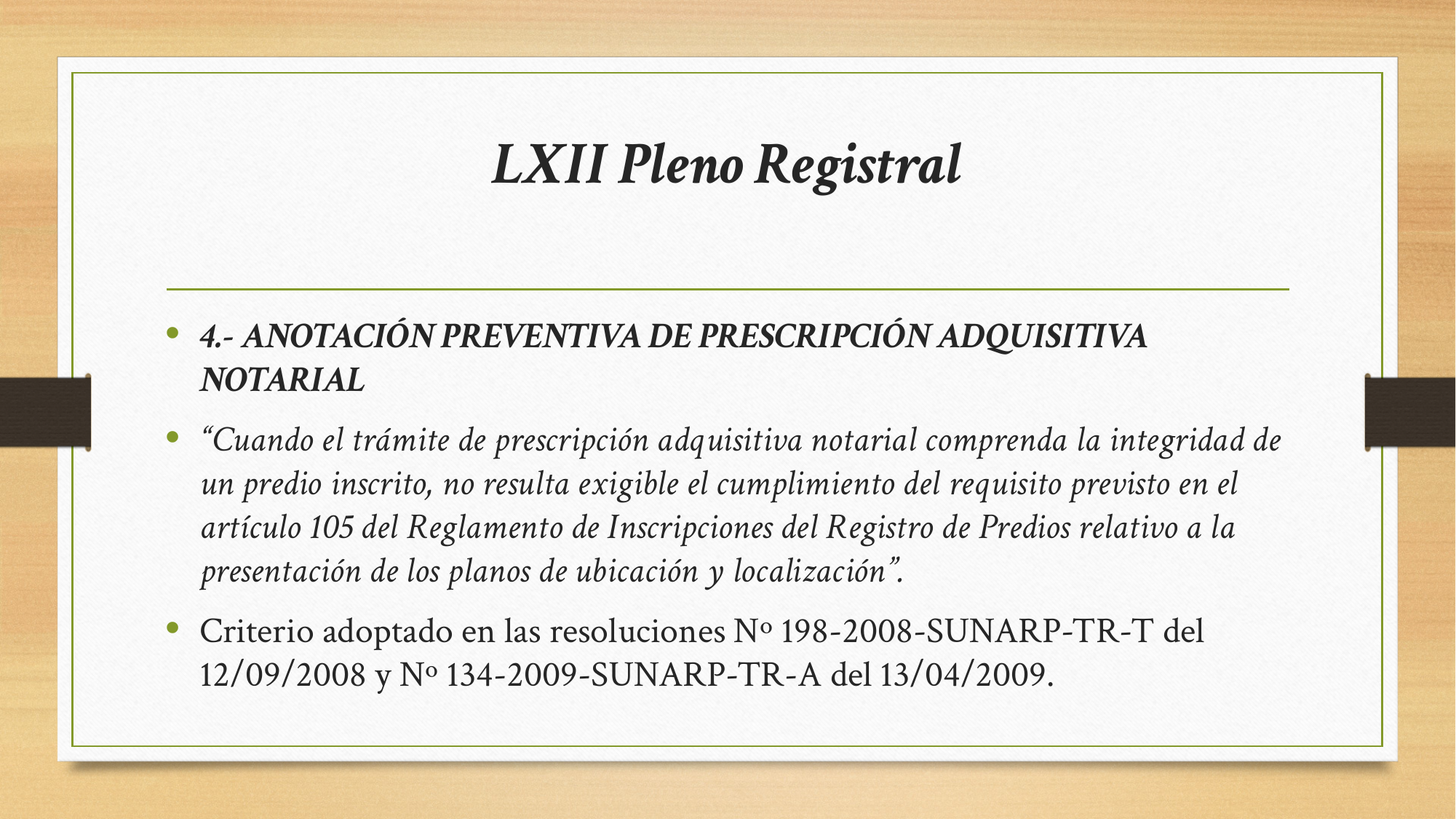

# LXII Pleno Registral
4.- ANOTACIÓN PREVENTIVA DE PRESCRIPCIÓN ADQUISITIVA NOTARIAL
“Cuando el trámite de prescripción adquisitiva notarial comprenda la integridad de un predio inscrito, no resulta exigible el cumplimiento del requisito previsto en el artículo 105 del Reglamento de Inscripciones del Registro de Predios relativo a la presentación de los planos de ubicación y localización”.
Criterio adoptado en las resoluciones Nº 198-2008-SUNARP-TR-T del 12/09/2008 y Nº 134-2009-SUNARP-TR-A del 13/04/2009.